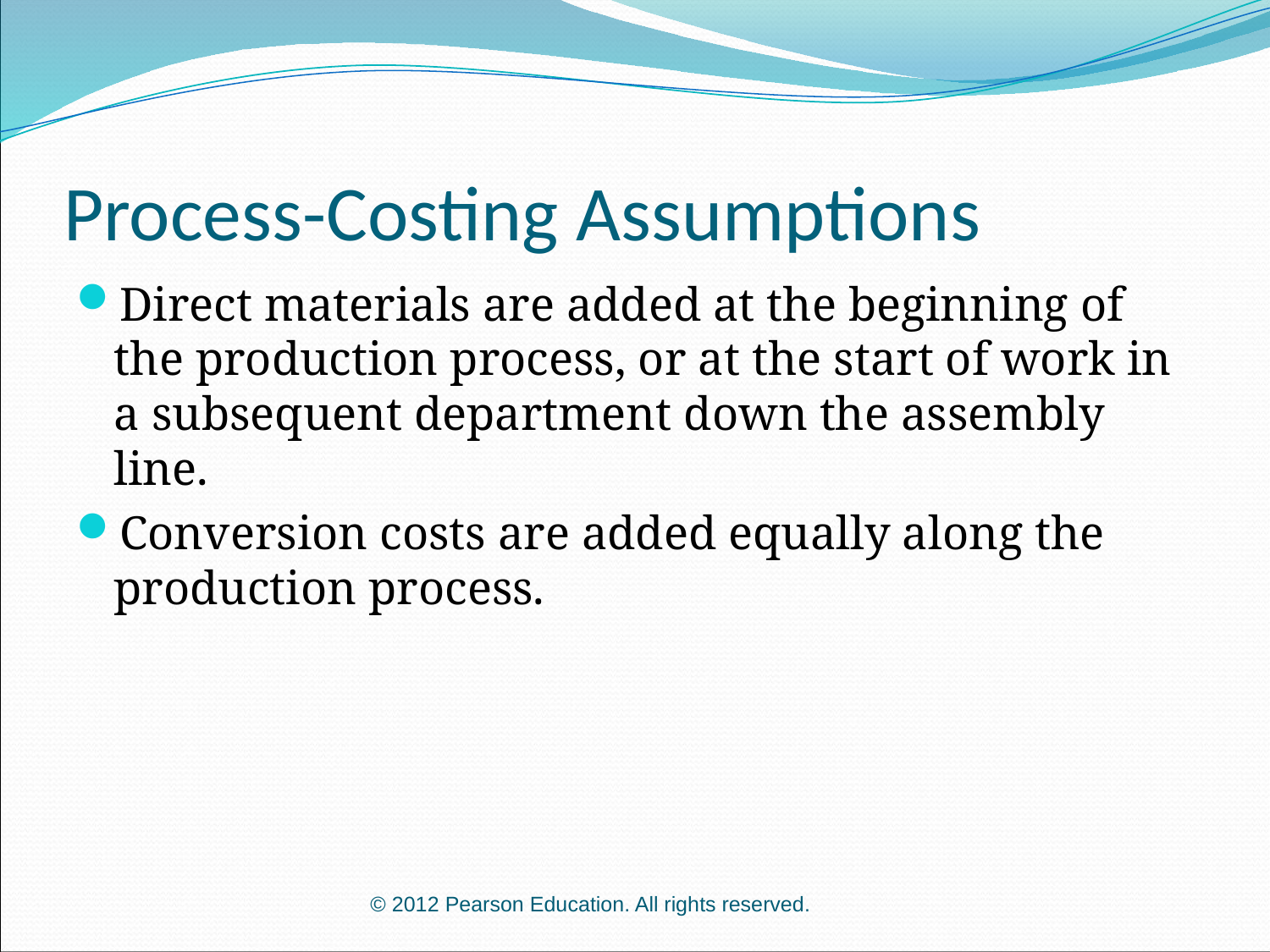

# Process-Costing Assumptions
Direct materials are added at the beginning of the production process, or at the start of work in a subsequent department down the assembly line.
Conversion costs are added equally along the production process.